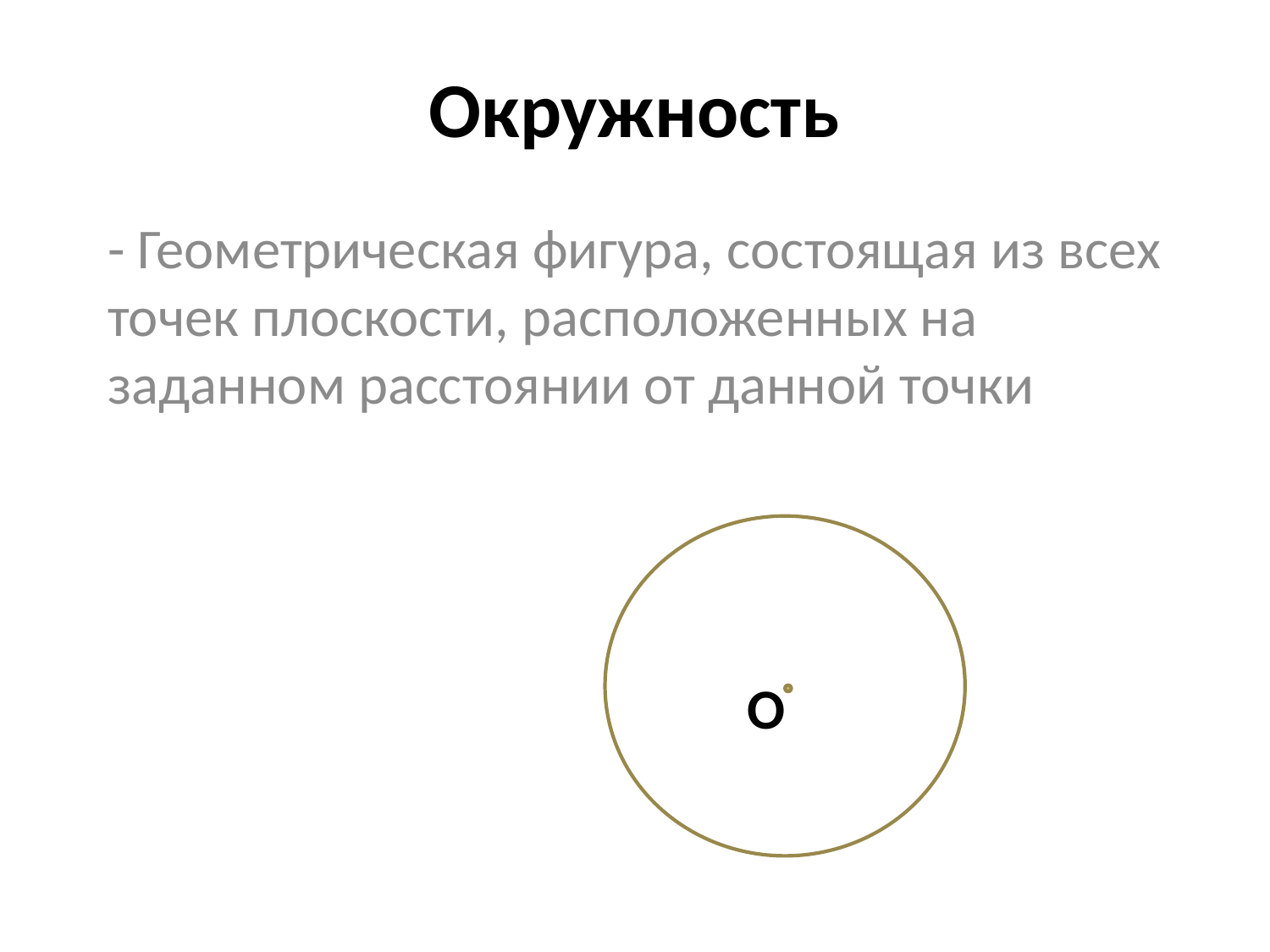

# Окружность

- Геометрическая фигура, состоящая из всех точек плоскости, расположенных на заданном расстоянии от данной точки
**
О